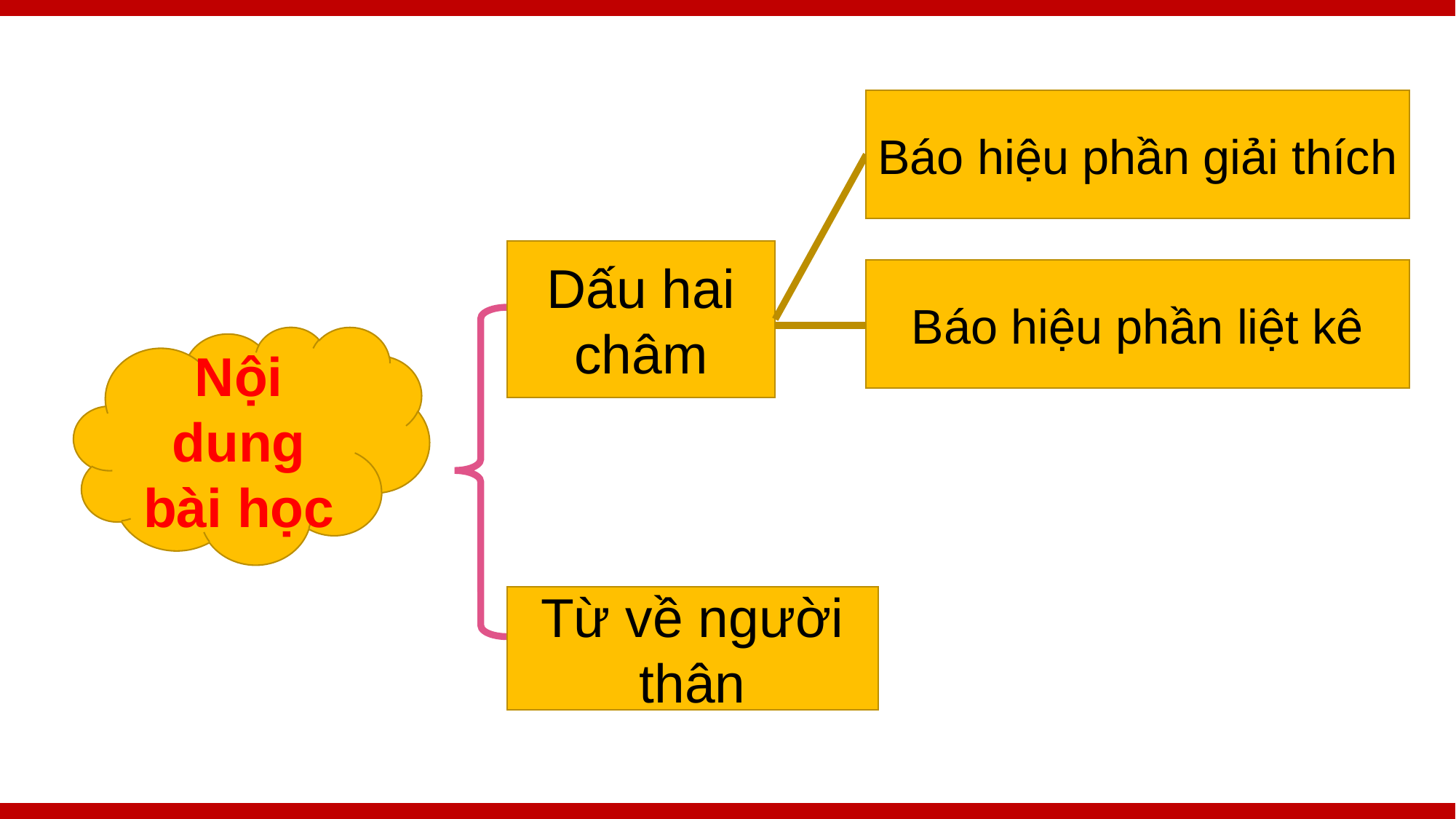

Báo hiệu phần giải thích
Dấu hai châm
Báo hiệu phần liệt kê

Nội dung bài học
Từ về người thân